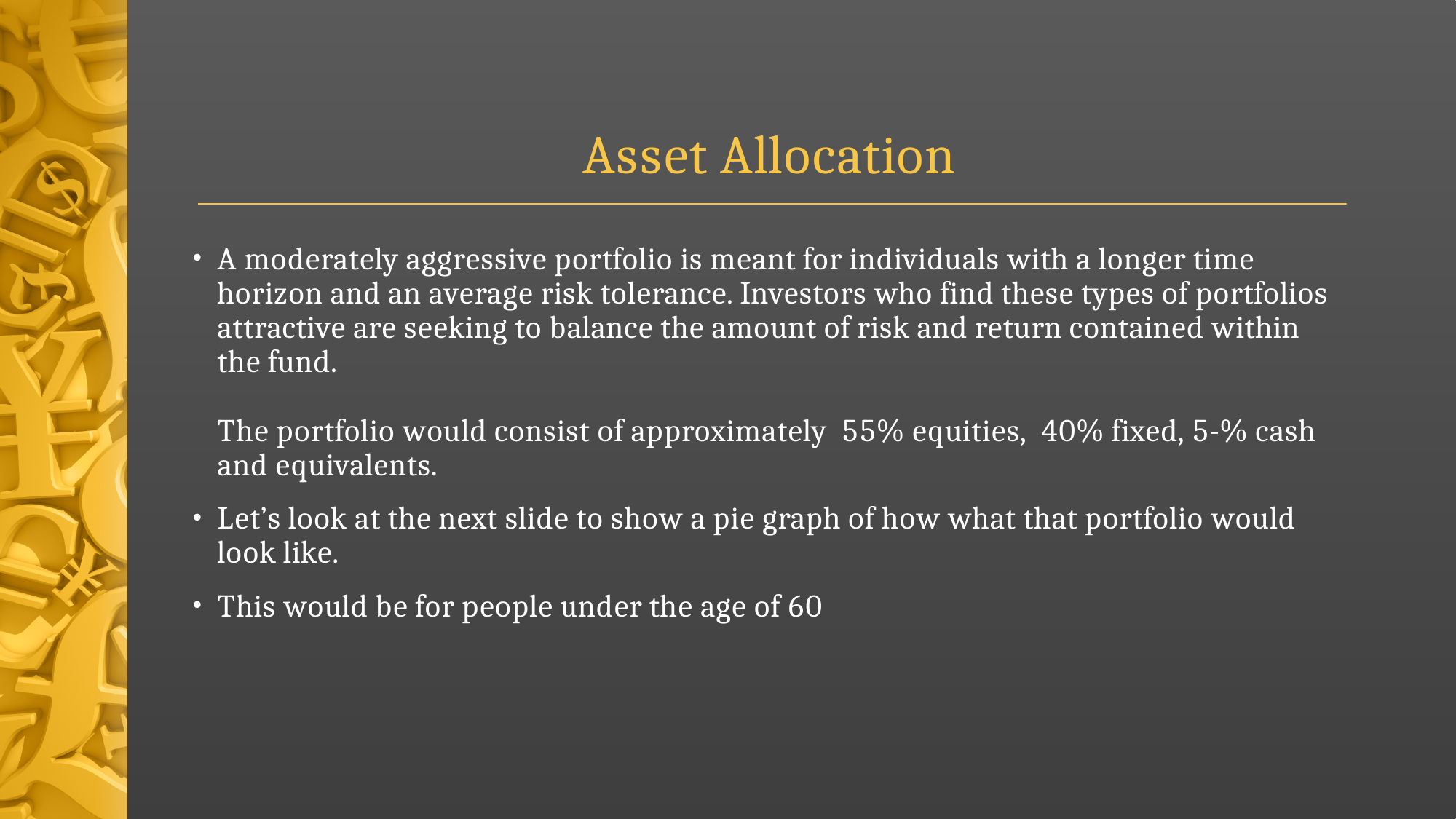

# Asset Allocation
A moderately aggressive portfolio is meant for individuals with a longer time horizon and an average risk tolerance. Investors who find these types of portfolios attractive are seeking to balance the amount of risk and return contained within the fund.
The portfolio would consist of approximately  55% equities,  40% fixed, 5-% cash and equivalents.
Let’s look at the next slide to show a pie graph of how what that portfolio would look like.
This would be for people under the age of 60